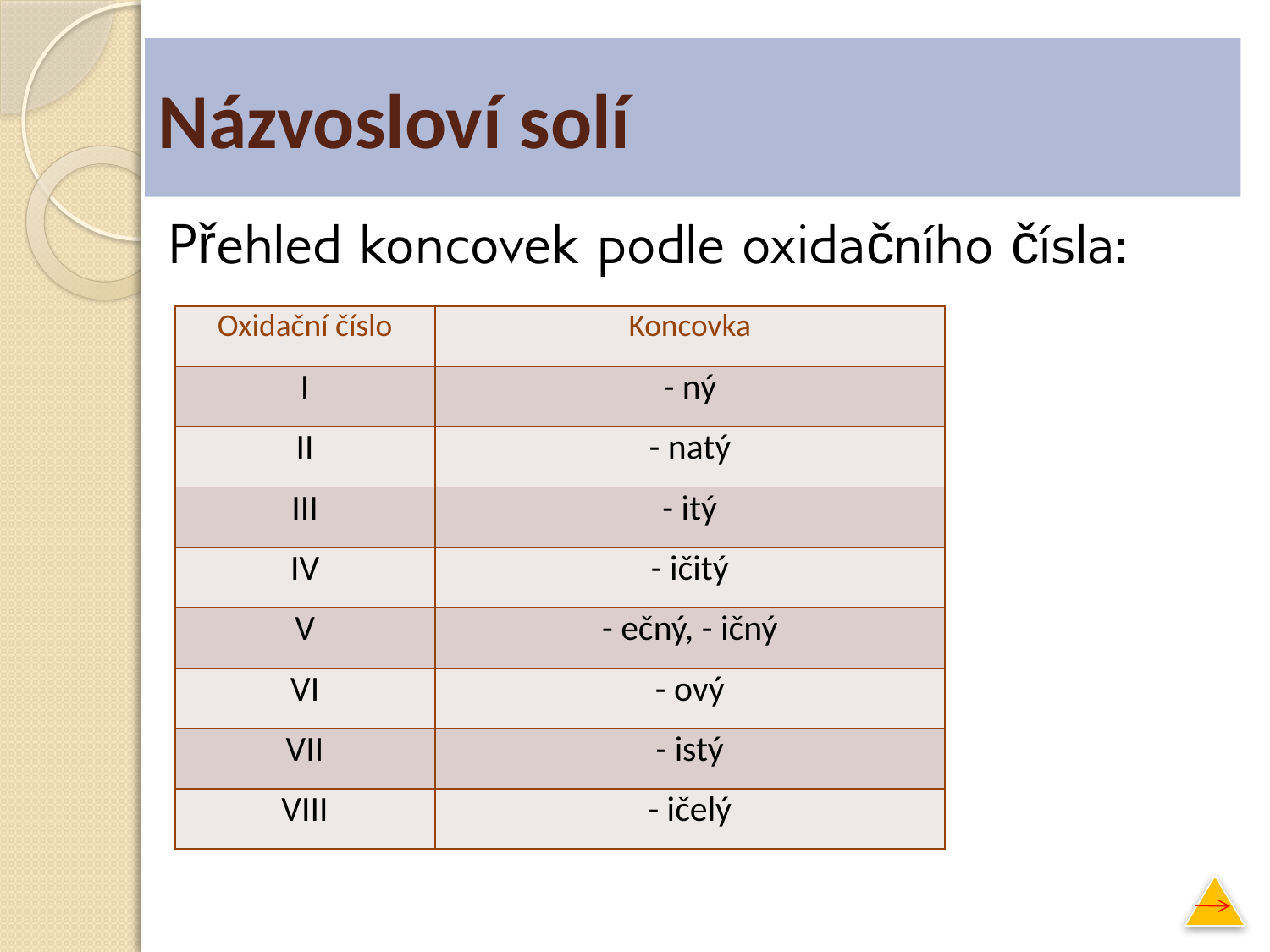

# Názvosloví solí
Přehled koncovek podle oxidačního čísla:

| Oxidační číslo | Koncovka |
| --- | --- |
| I | - ný |
| II | - natý |
| III | - itý |
| IV | - ičitý |
| V | - ečný, - ičný |
| VI | - ový |
| VII | - istý |
| VIII | - ičelý |